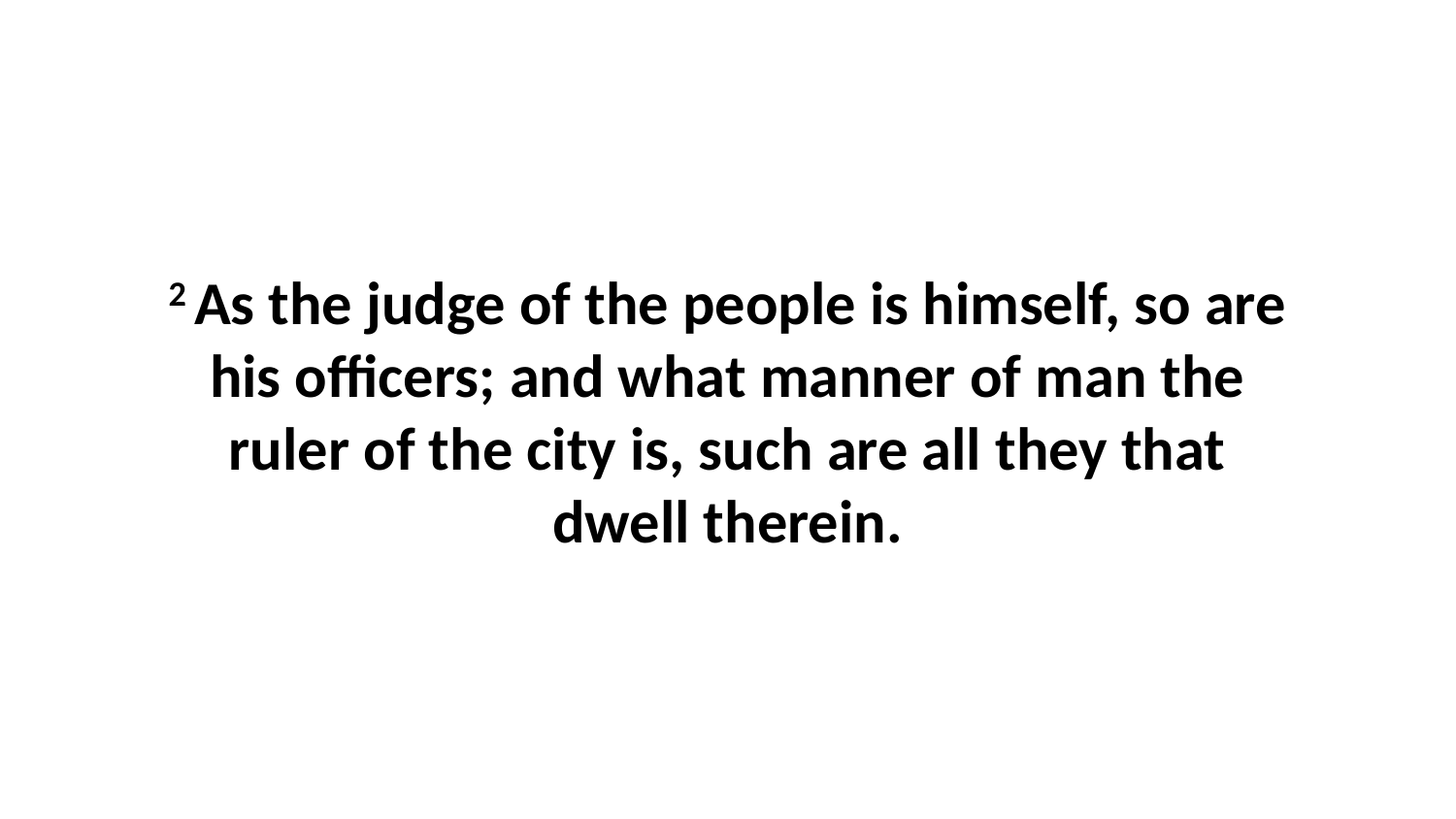

2 As the judge of the people is himself, so are his officers; and what manner of man the ruler of the city is, such are all they that dwell therein.